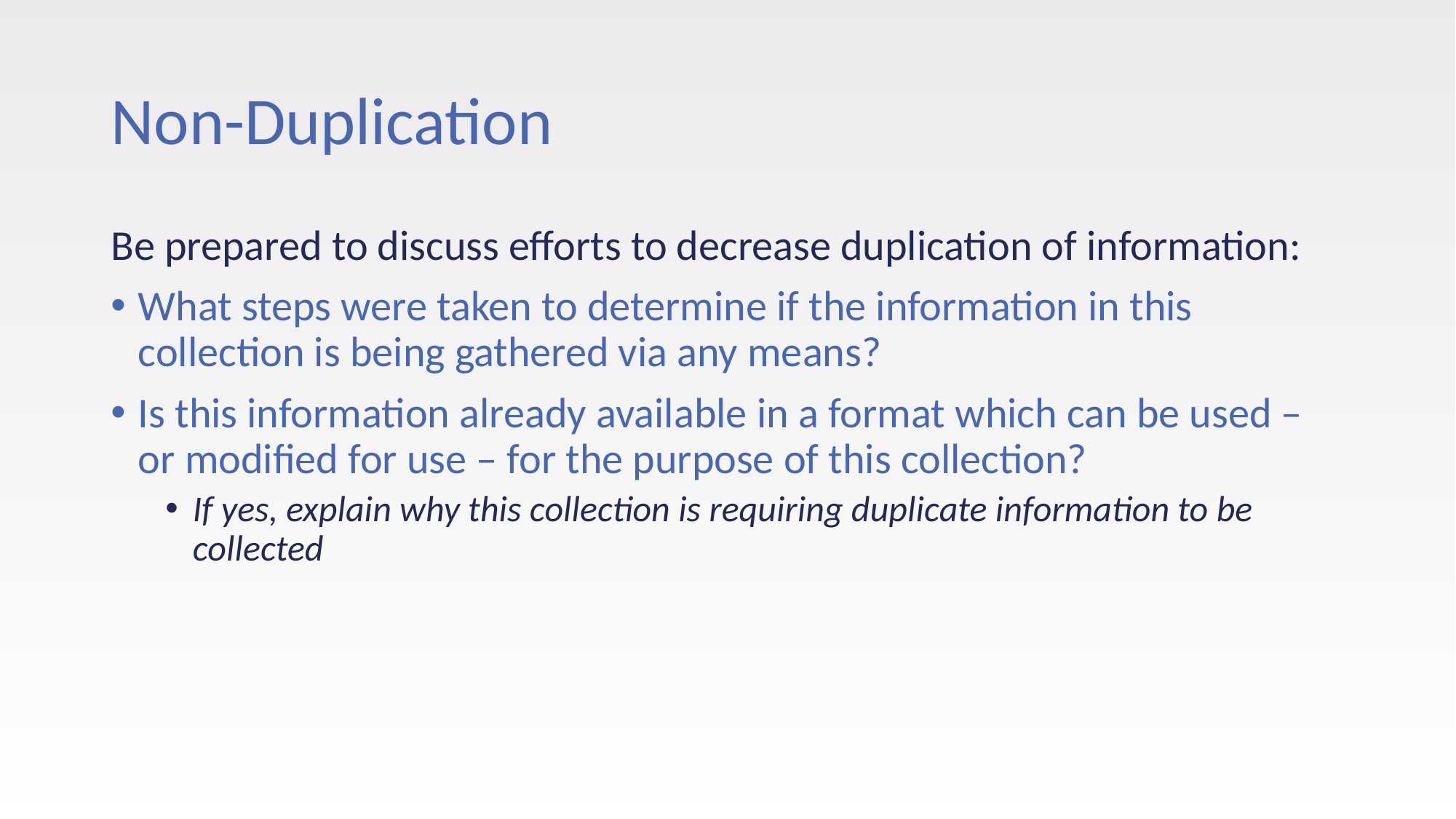

# Non-Duplication
Be prepared to discuss efforts to decrease duplication of information:
What steps were taken to determine if the information in this collection is being gathered via any means?
Is this information already available in a format which can be used – or modified for use – for the purpose of this collection?
If yes, explain why this collection is requiring duplicate information to be collected